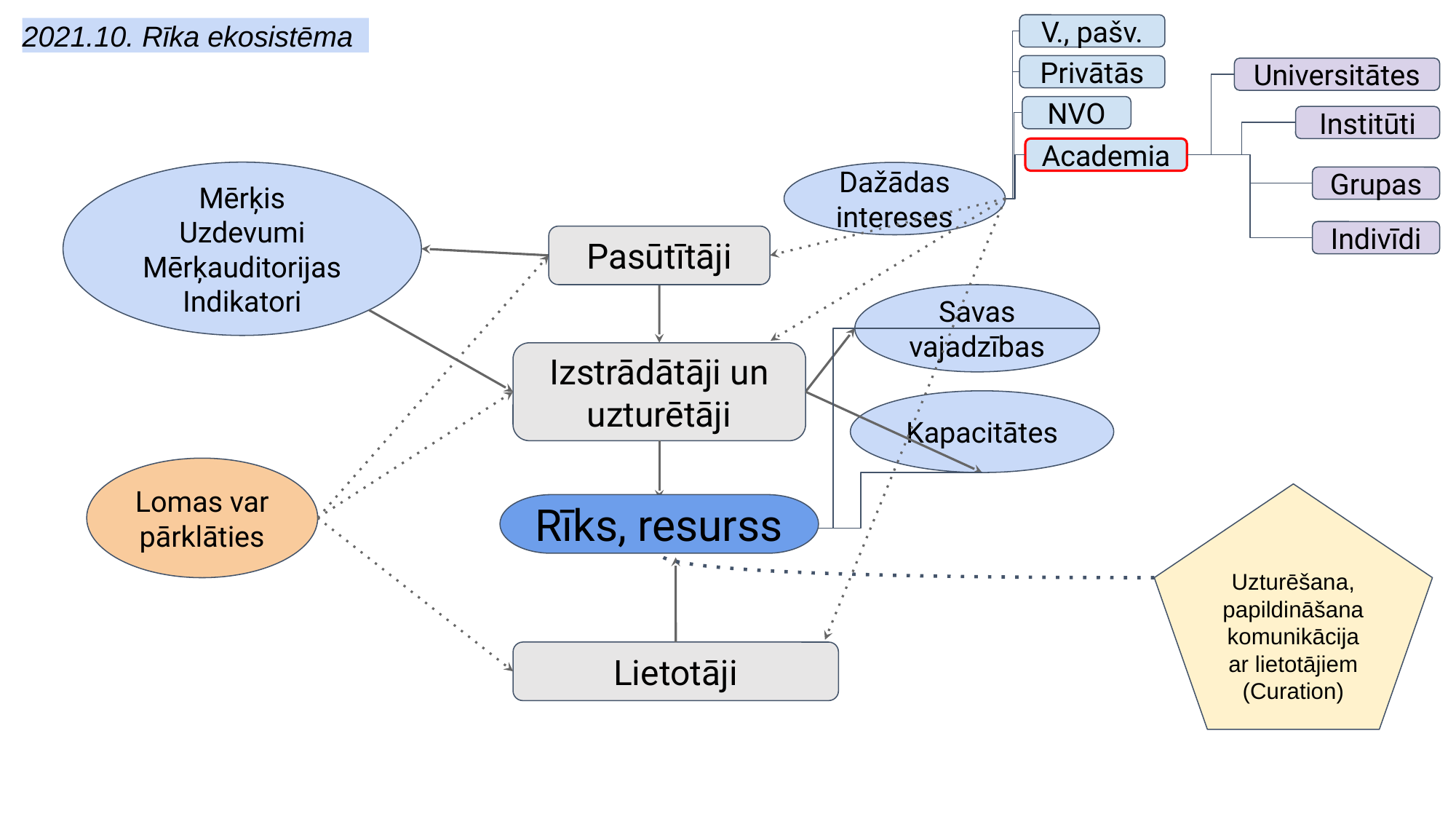

V., pašv.
2021.10. Rīka ekosistēma
Privātās
Universitātes
NVO
Institūti
Academia
Mērķis
Uzdevumi
Mērķauditorijas
Indikatori
Dažādas intereses
Grupas
Indivīdi
Pasūtītāji
Savas vajadzības
Izstrādātāji un uzturētāji
Kapacitātes
Lomas var pārklāties
Uzturēšana, papildināšanakomunikācija ar lietotājiem (Curation)
Rīks, resurss
Lietotāji